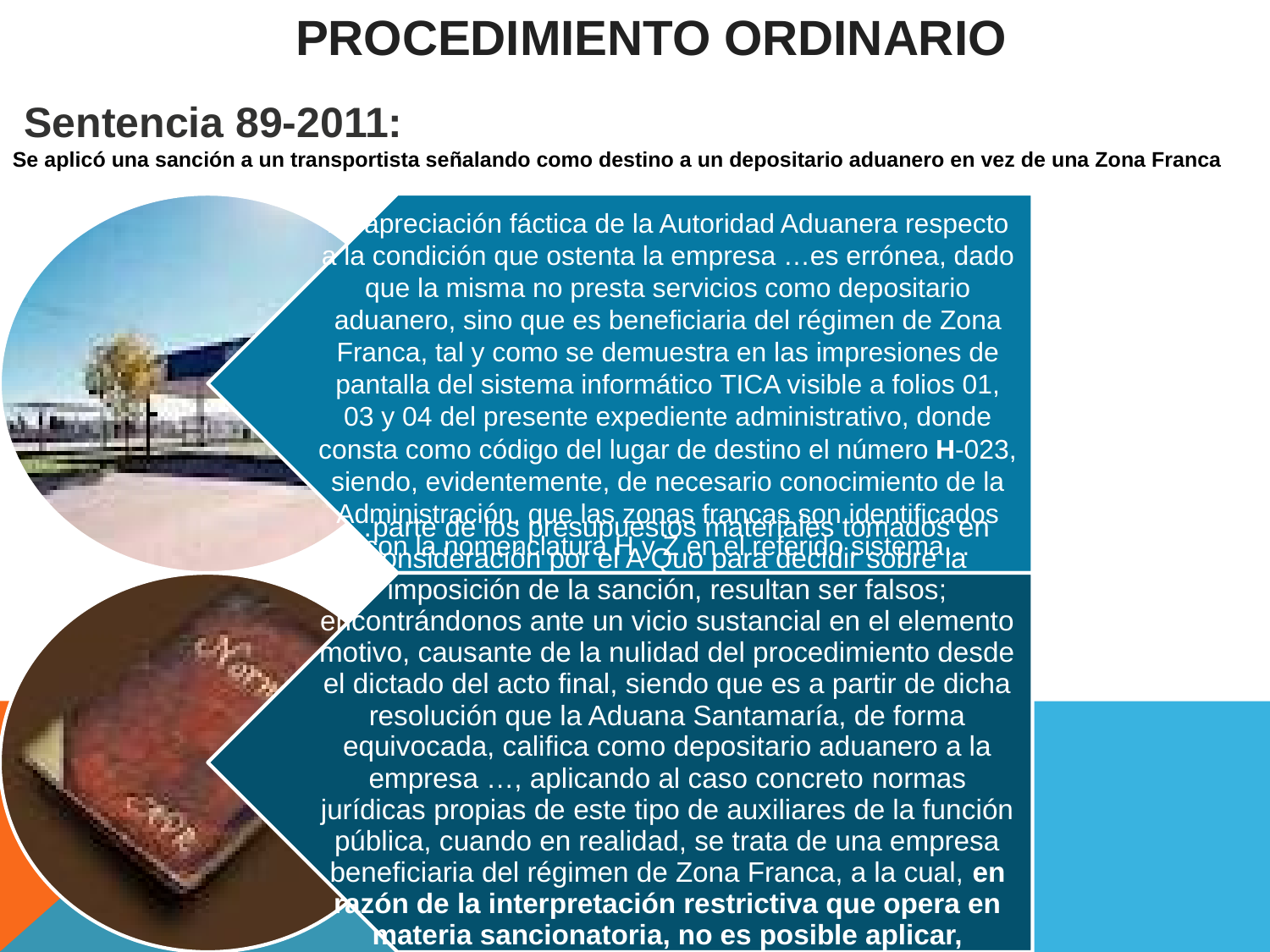

PROCEDIMIENTO ORDINARIO
 Sentencia 89-2011:
Se aplicó una sanción a un transportista señalando como destino a un depositario aduanero en vez de una Zona Franca